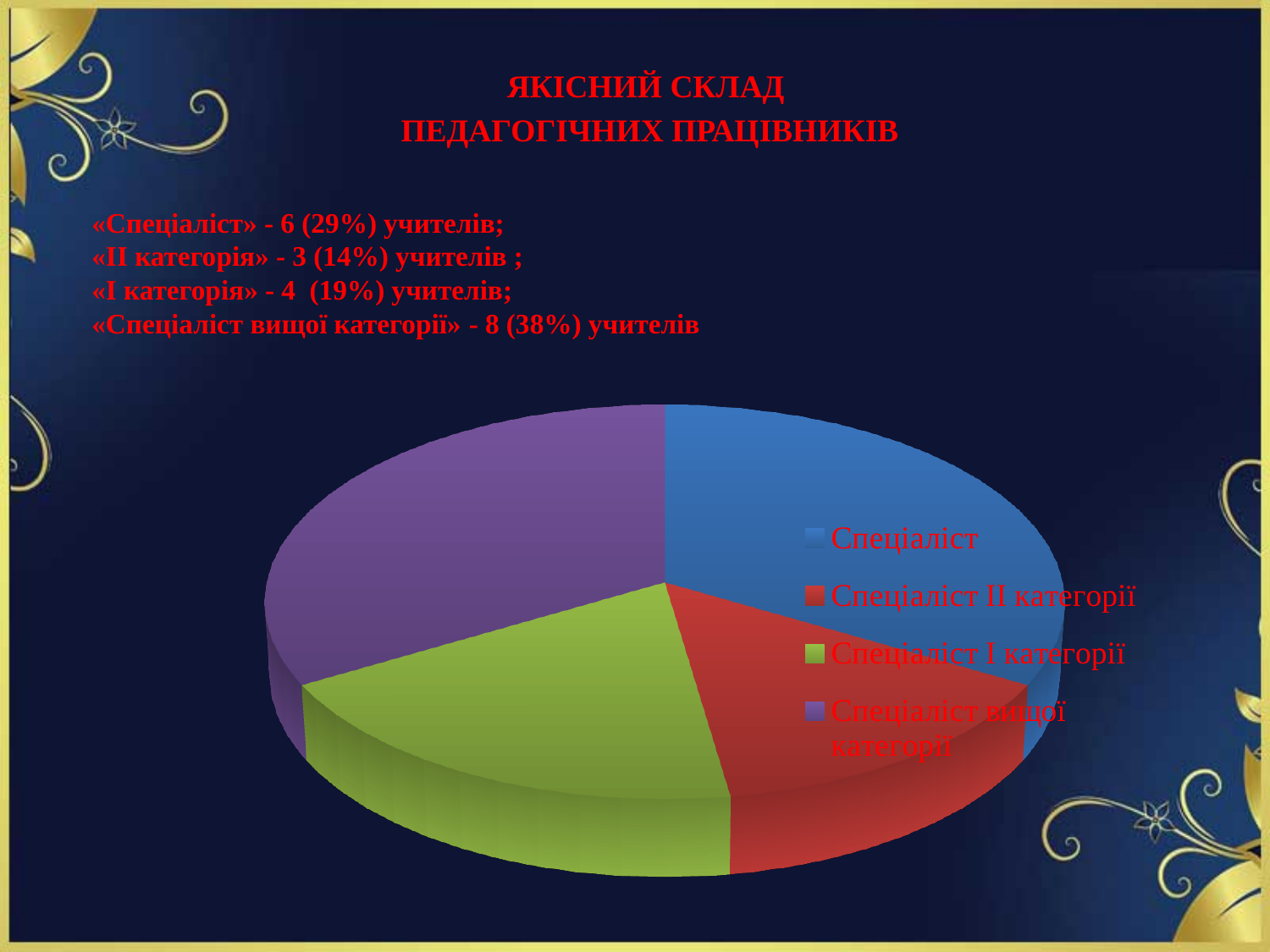

ЯКІСНИЙ СКЛАД
ПЕДАГОГІЧНИХ ПРАЦІВНИКІВ
«Спеціаліст» - 6 (29%) учителів;
«ІІ категорія» - 3 (14%) учителів ;
«І категорія» - 4  (19%) учителів;
«Спеціаліст вищої категорії» - 8 (38%) учителів

[unsupported chart]

#